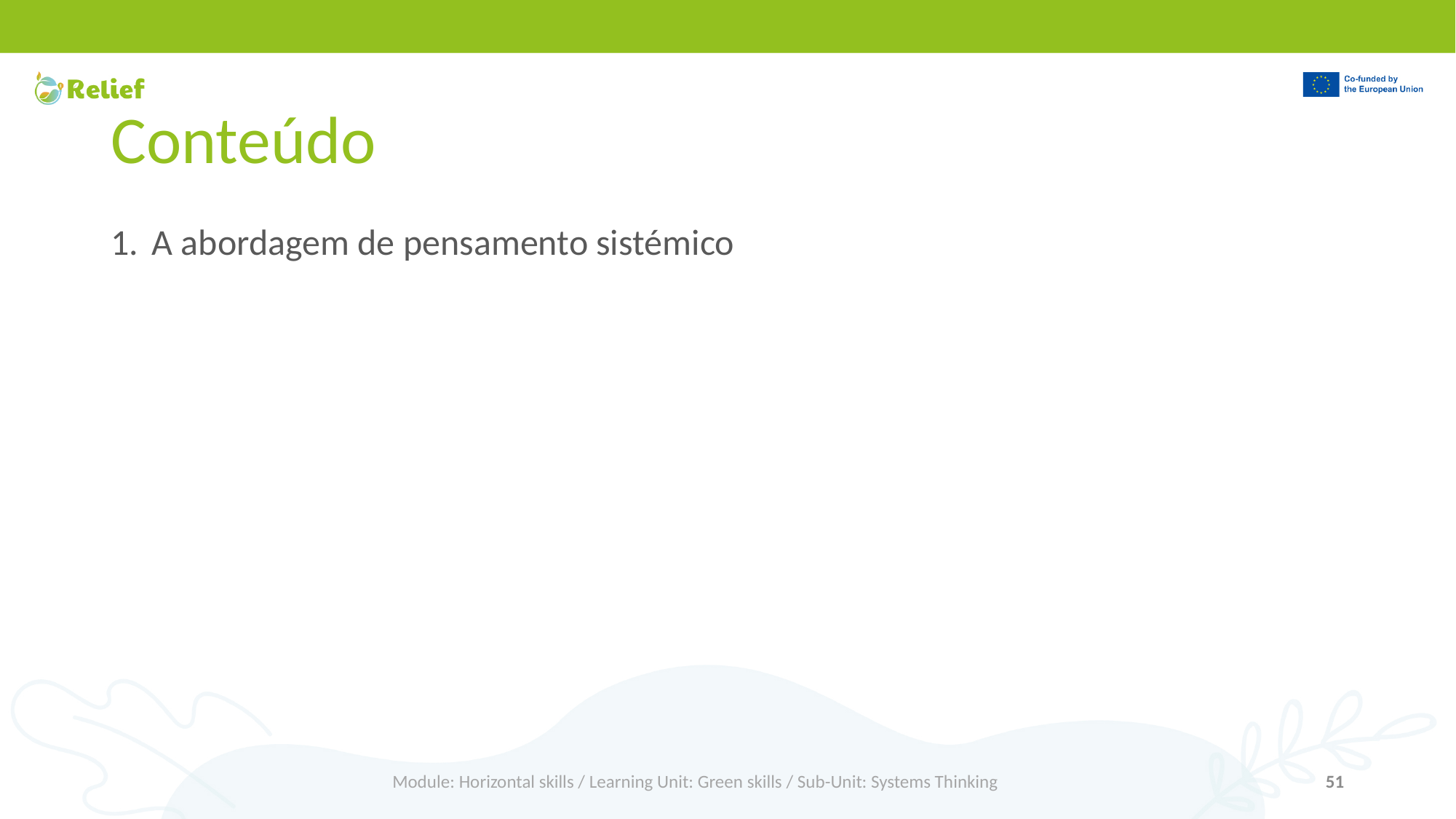

# Conteúdo
A abordagem de pensamento sistémico
Module: Horizontal skills / Learning Unit: Green skills / Sub-Unit: Systems Thinking
51